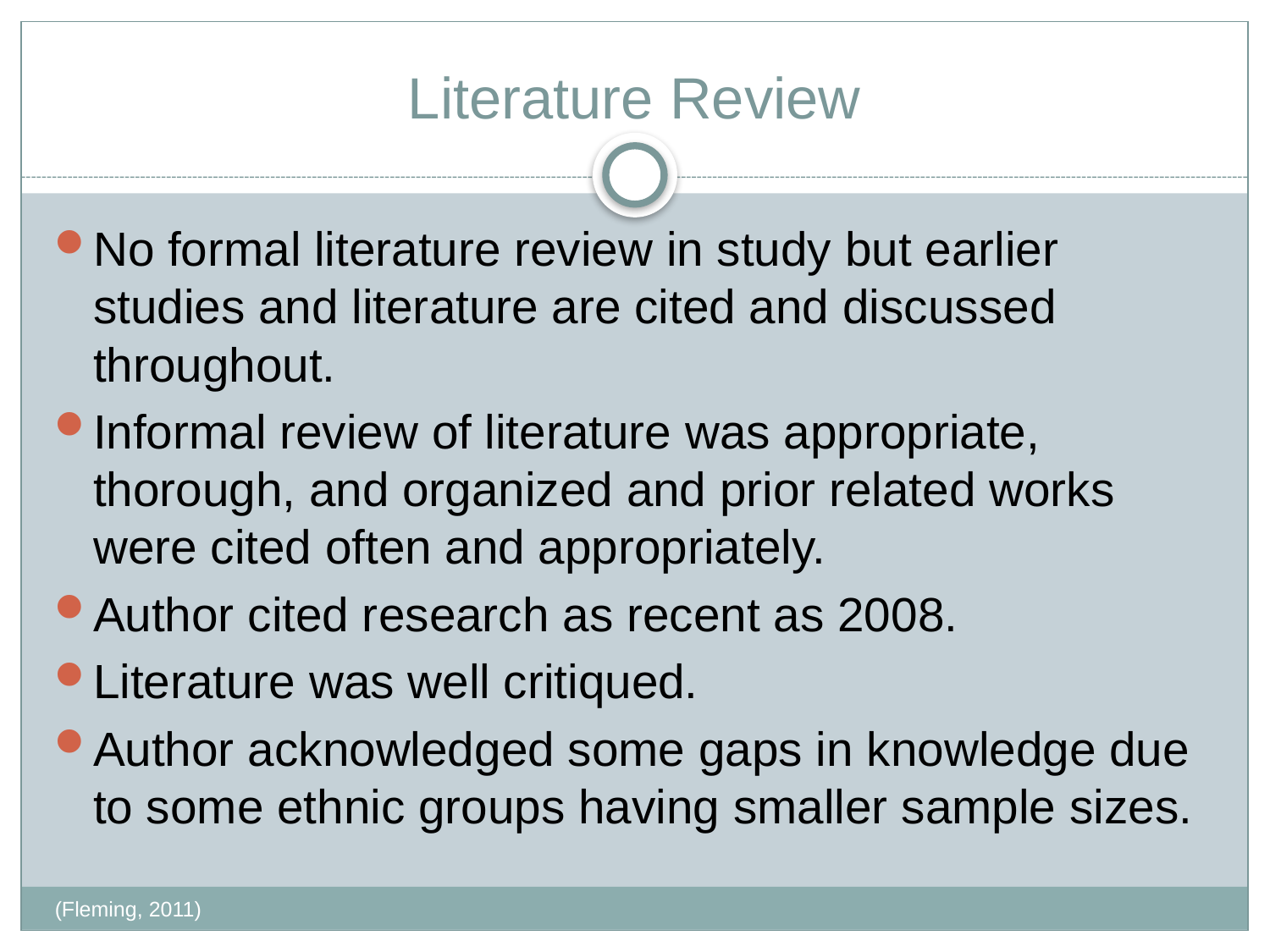

# Literature Review
No formal literature review in study but earlier studies and literature are cited and discussed throughout.
Informal review of literature was appropriate, thorough, and organized and prior related works were cited often and appropriately.
Author cited research as recent as 2008.
Literature was well critiqued.
Author acknowledged some gaps in knowledge due to some ethnic groups having smaller sample sizes.

(Fleming, 2011)